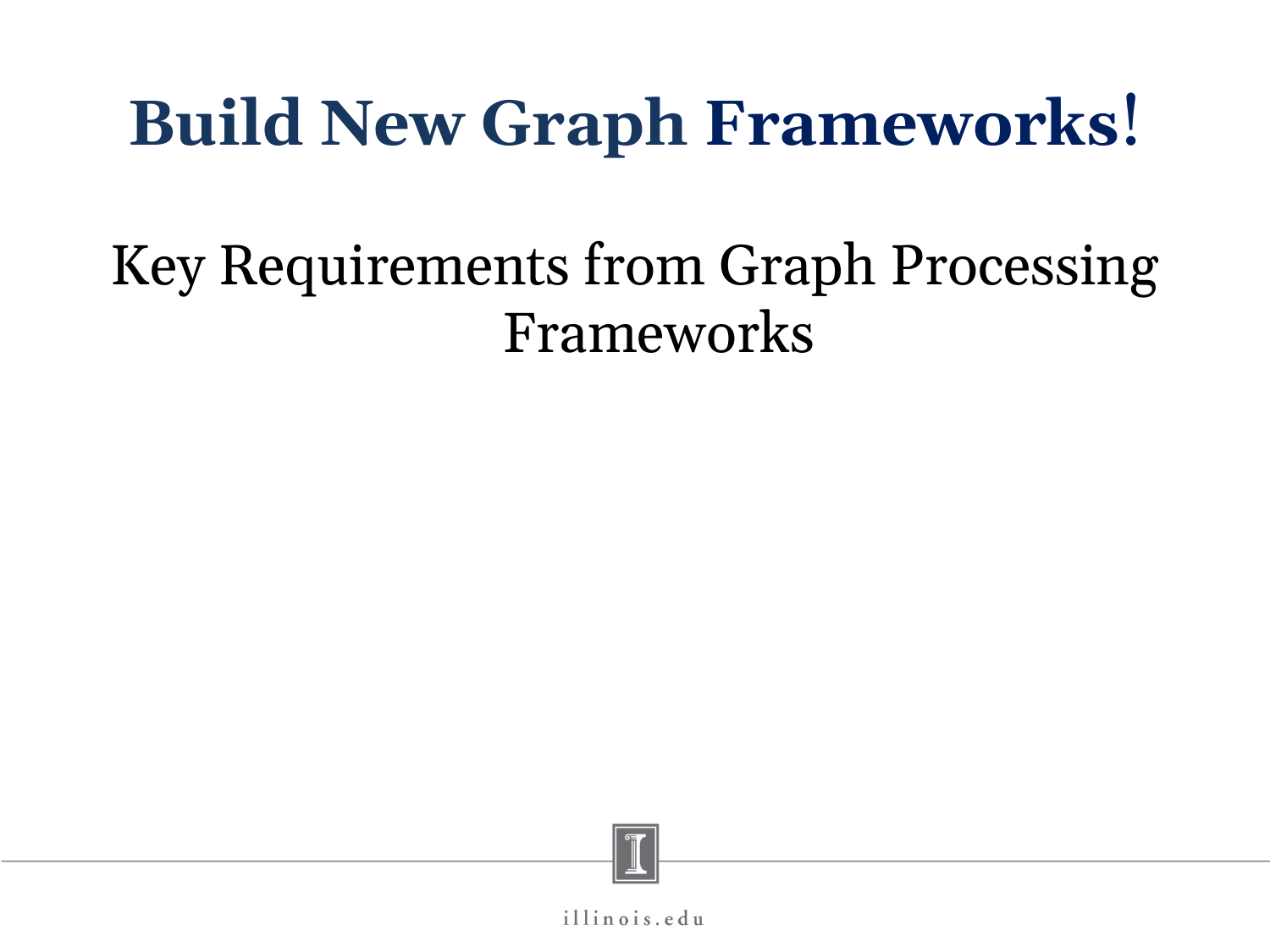

# Build New Graph Frameworks!
Key Requirements from Graph Processing Frameworks